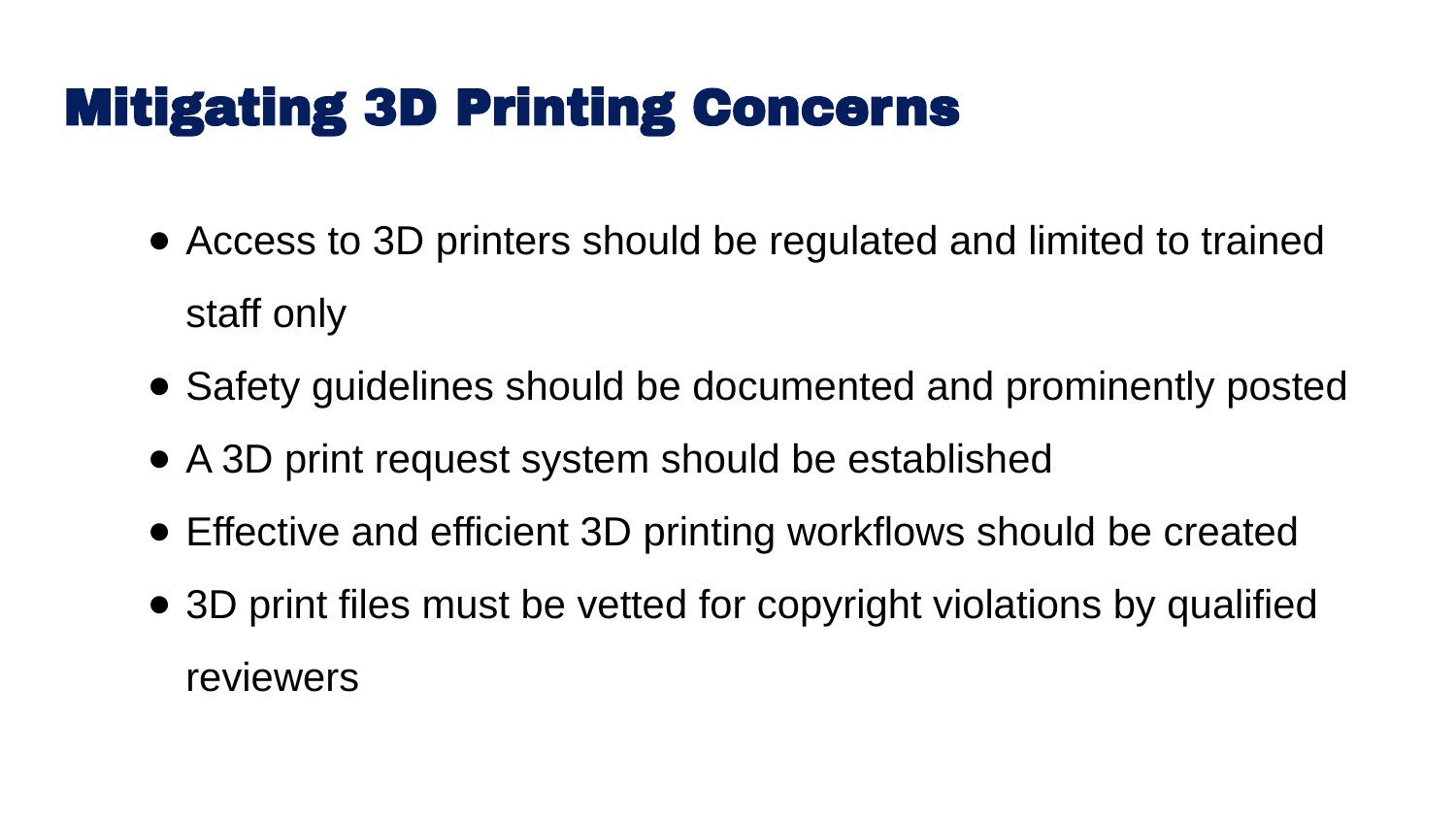

# Mitigating 3D Printing Concerns
Access to 3D printers should be regulated and limited to trained staff only
Safety guidelines should be documented and prominently posted
A 3D print request system should be established
Effective and efficient 3D printing workflows should be created
3D print files must be vetted for copyright violations by qualified reviewers